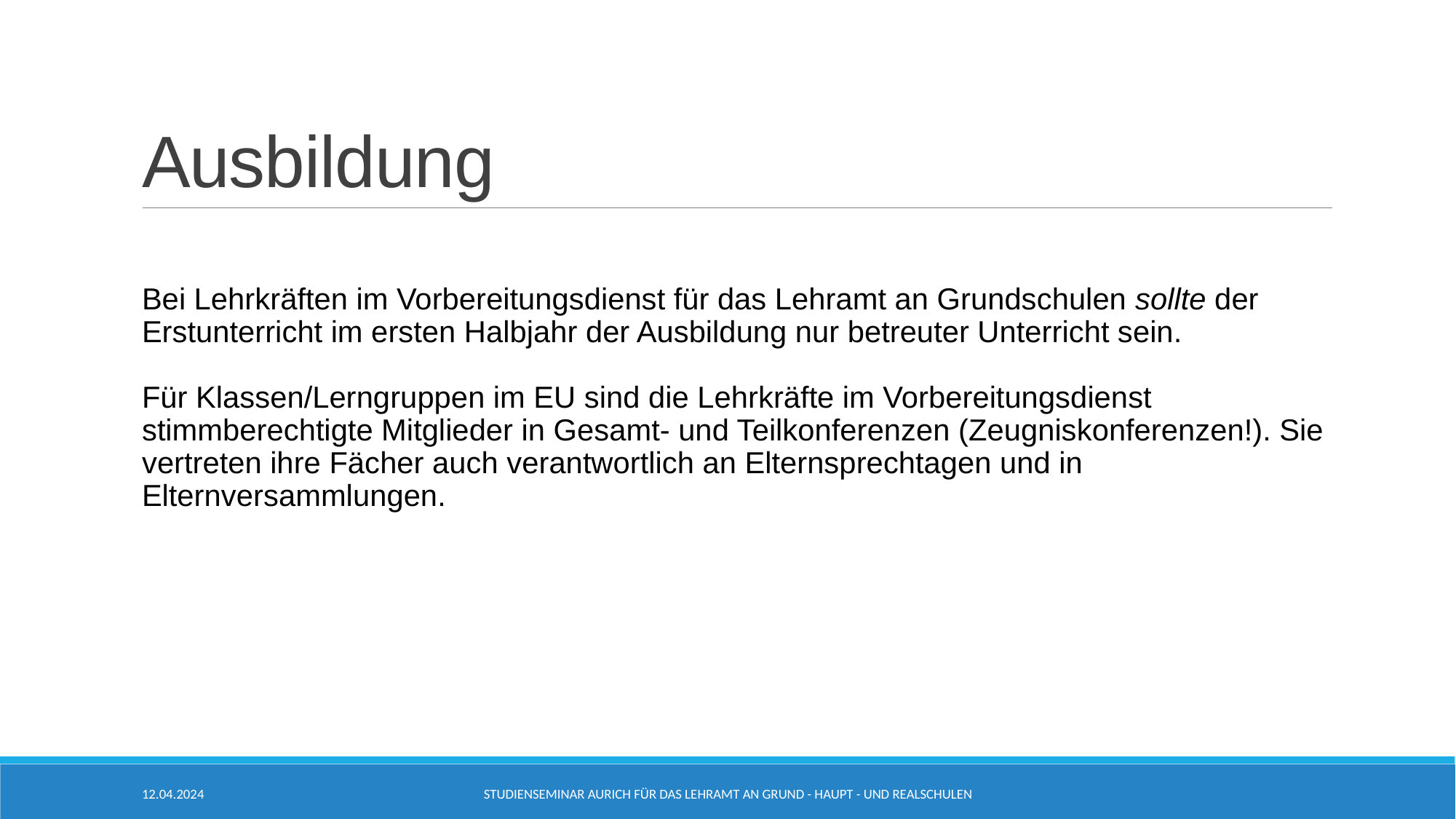

# Ausbildung

Bei Lehrkräften im Vorbereitungsdienst für das Lehramt an Grundschulen sollte der Erstunterricht im ersten Halbjahr der Ausbildung nur betreuter Unterricht sein.
Für Klassen/Lerngruppen im EU sind die Lehrkräfte im Vorbereitungsdienst stimmberechtigte Mitglieder in Gesamt- und Teilkonferenzen (Zeugniskonferenzen!). Sie vertreten ihre Fächer auch verantwortlich an Elternsprechtagen und in Elternversammlungen.

12.04.2024
Studienseminar Aurich für das Lehramt an Grund - Haupt - und Realschulen